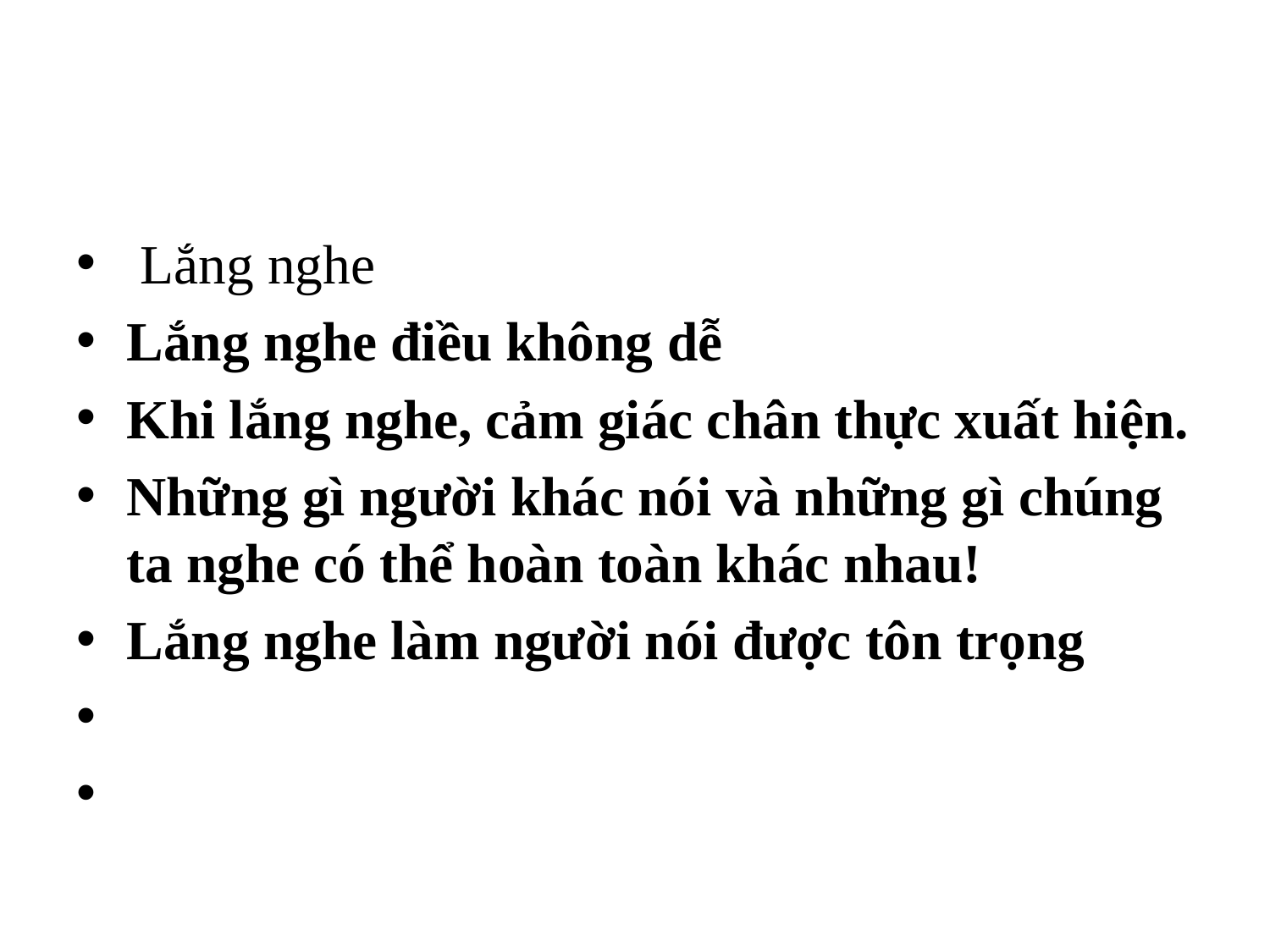

#
 Lắng nghe
Lắng nghe điều không dễ
Khi lắng nghe, cảm giác chân thực xuất hiện.
Những gì người khác nói và những gì chúng ta nghe có thể hoàn toàn khác nhau!
Lắng nghe làm người nói được tôn trọng